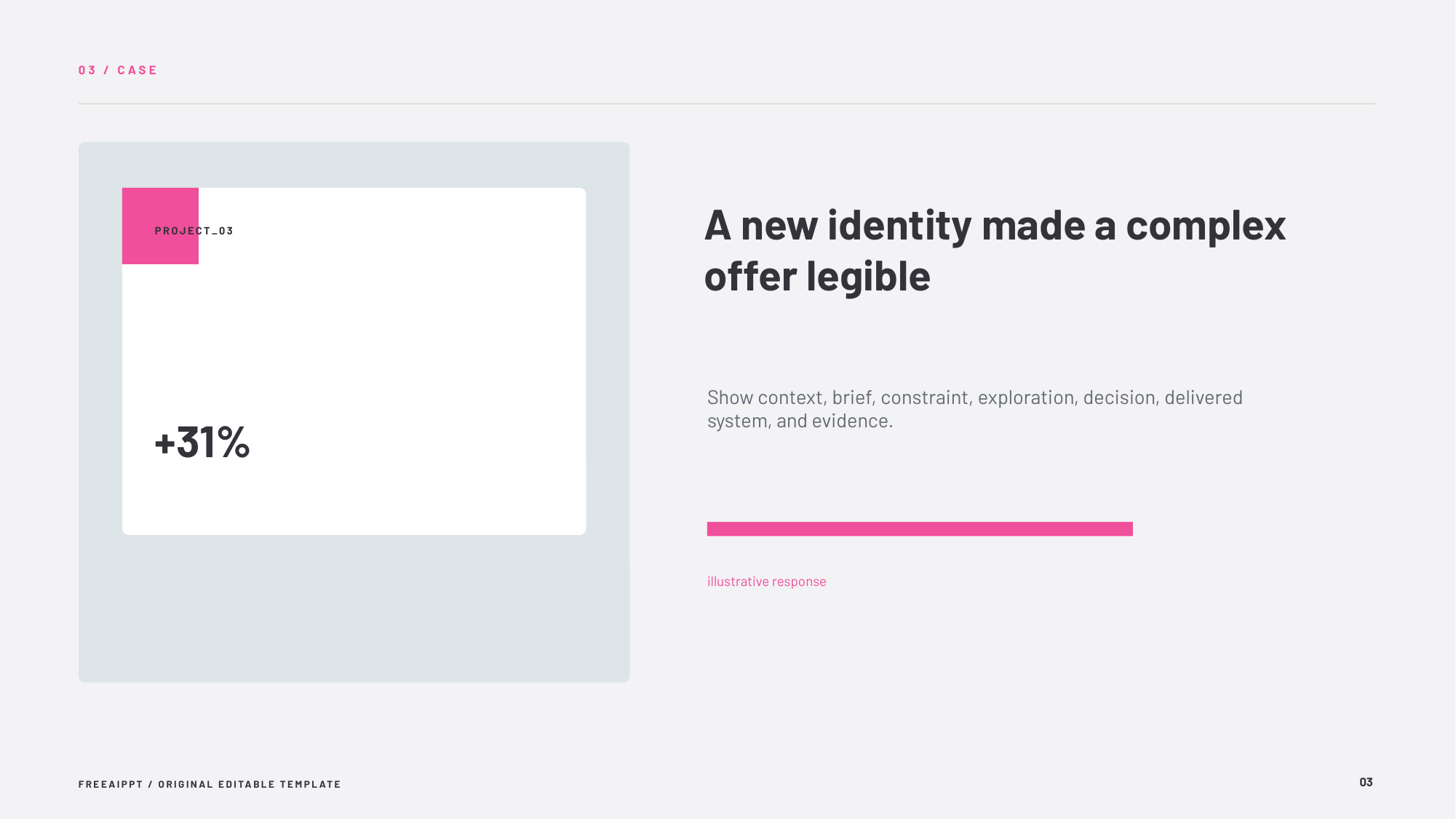

03 / CASE

A new identity made a complex offer legible

PROJECT_03
Show context, brief, constraint, exploration, decision, delivered system, and evidence.
+31%

illustrative response
03
FREEAIPPT / ORIGINAL EDITABLE TEMPLATE